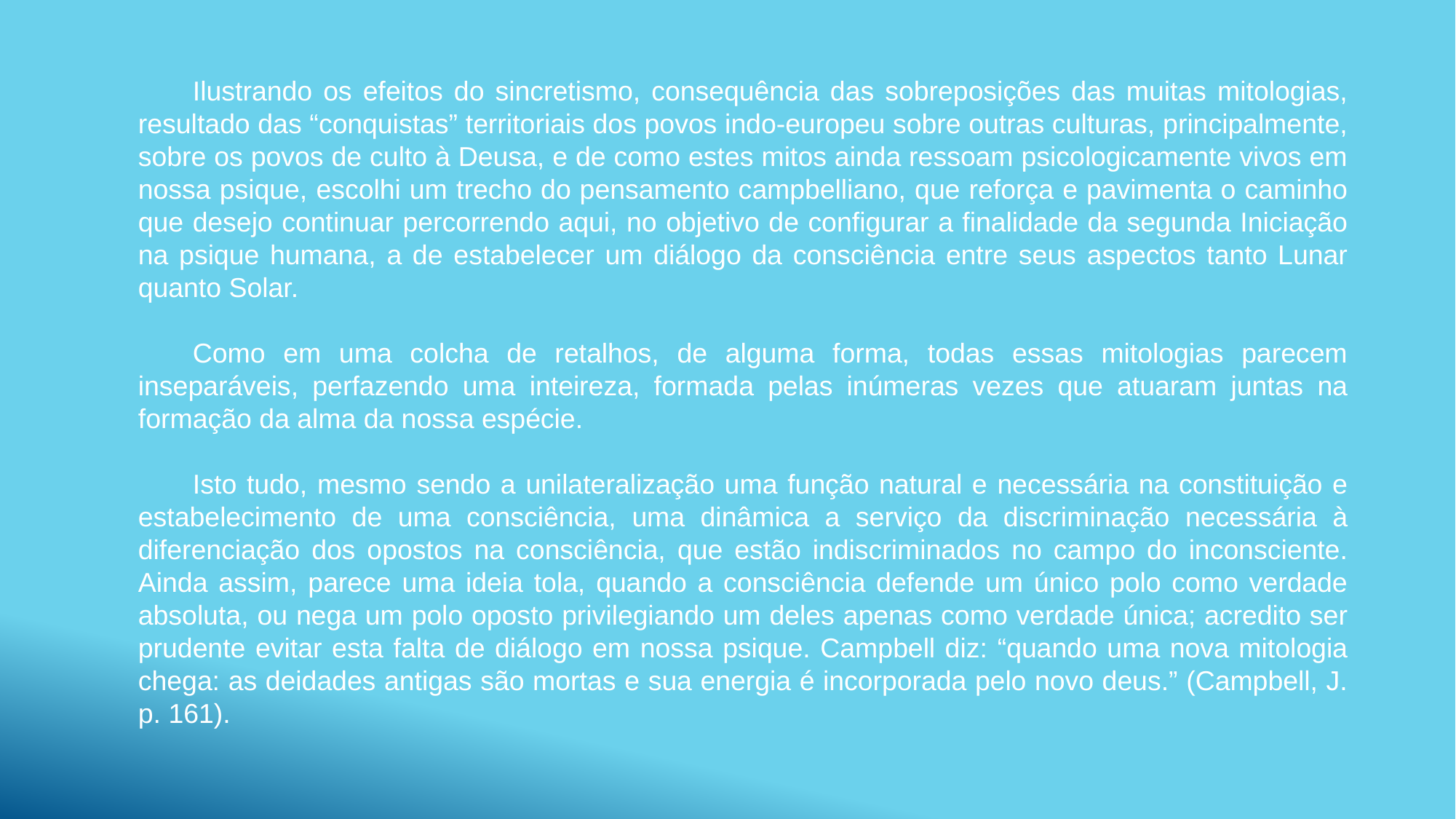

Ilustrando os efeitos do sincretismo, consequência das sobreposições das muitas mitologias, resultado das “conquistas” territoriais dos povos indo-europeu sobre outras culturas, principalmente, sobre os povos de culto à Deusa, e de como estes mitos ainda ressoam psicologicamente vivos em nossa psique, escolhi um trecho do pensamento campbelliano, que reforça e pavimenta o caminho que desejo continuar percorrendo aqui, no objetivo de configurar a finalidade da segunda Iniciação na psique humana, a de estabelecer um diálogo da consciência entre seus aspectos tanto Lunar quanto Solar.

Como em uma colcha de retalhos, de alguma forma, todas essas mitologias parecem inseparáveis, perfazendo uma inteireza, formada pelas inúmeras vezes que atuaram juntas na formação da alma da nossa espécie.

Isto tudo, mesmo sendo a unilateralização uma função natural e necessária na constituição e estabelecimento de uma consciência, uma dinâmica a serviço da discriminação necessária à diferenciação dos opostos na consciência, que estão indiscriminados no campo do inconsciente. Ainda assim, parece uma ideia tola, quando a consciência defende um único polo como verdade absoluta, ou nega um polo oposto privilegiando um deles apenas como verdade única; acredito ser prudente evitar esta falta de diálogo em nossa psique. Campbell diz: “quando uma nova mitologia chega: as deidades antigas são mortas e sua energia é incorporada pelo novo deus.” (Campbell, J. p. 161).